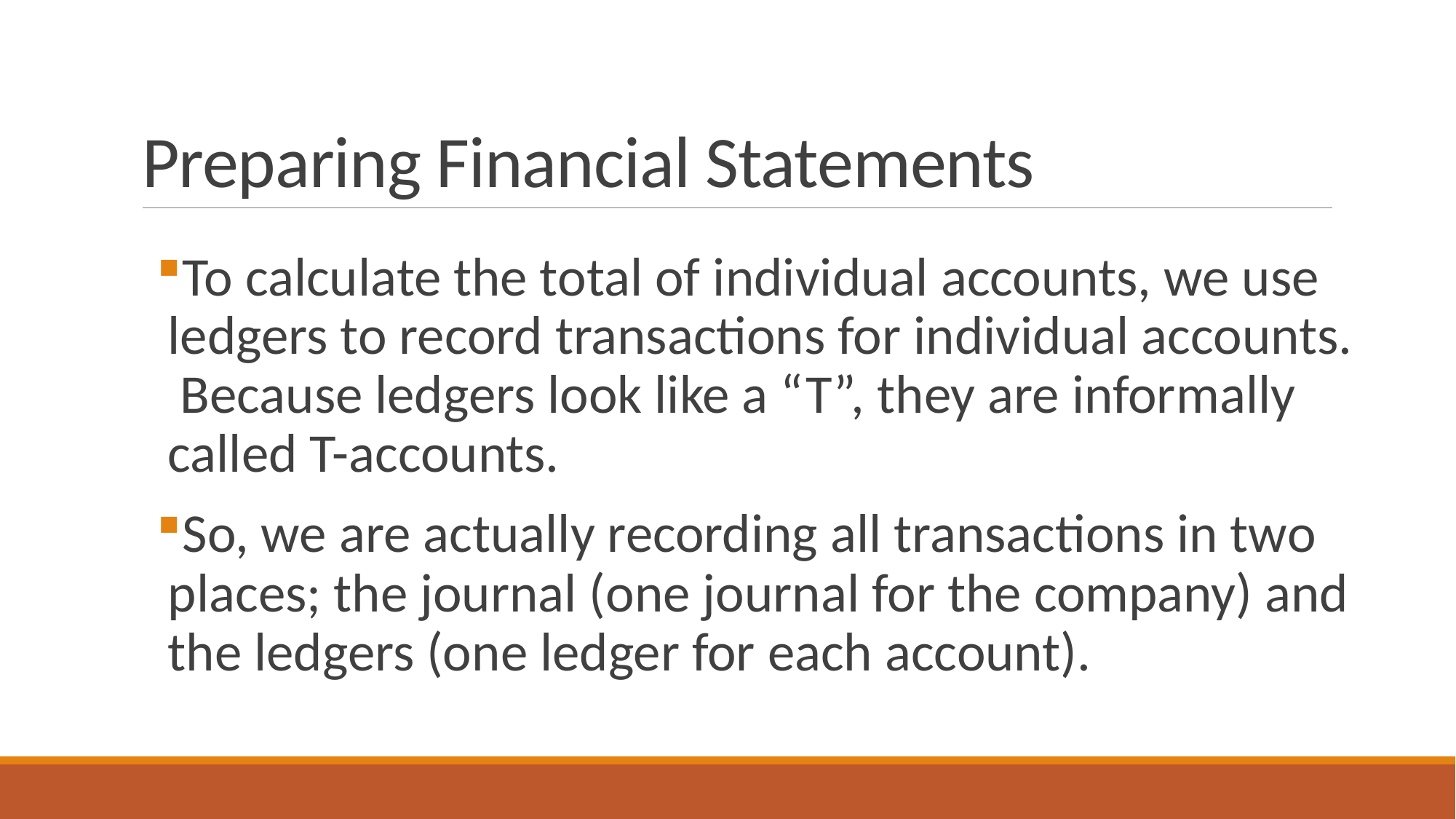

# Preparing Financial Statements
To calculate the total of individual accounts, we use ledgers to record transactions for individual accounts.  Because ledgers look like a “T”, they are informally called T-accounts.
So, we are actually recording all transactions in two places; the journal (one journal for the company) and the ledgers (one ledger for each account).